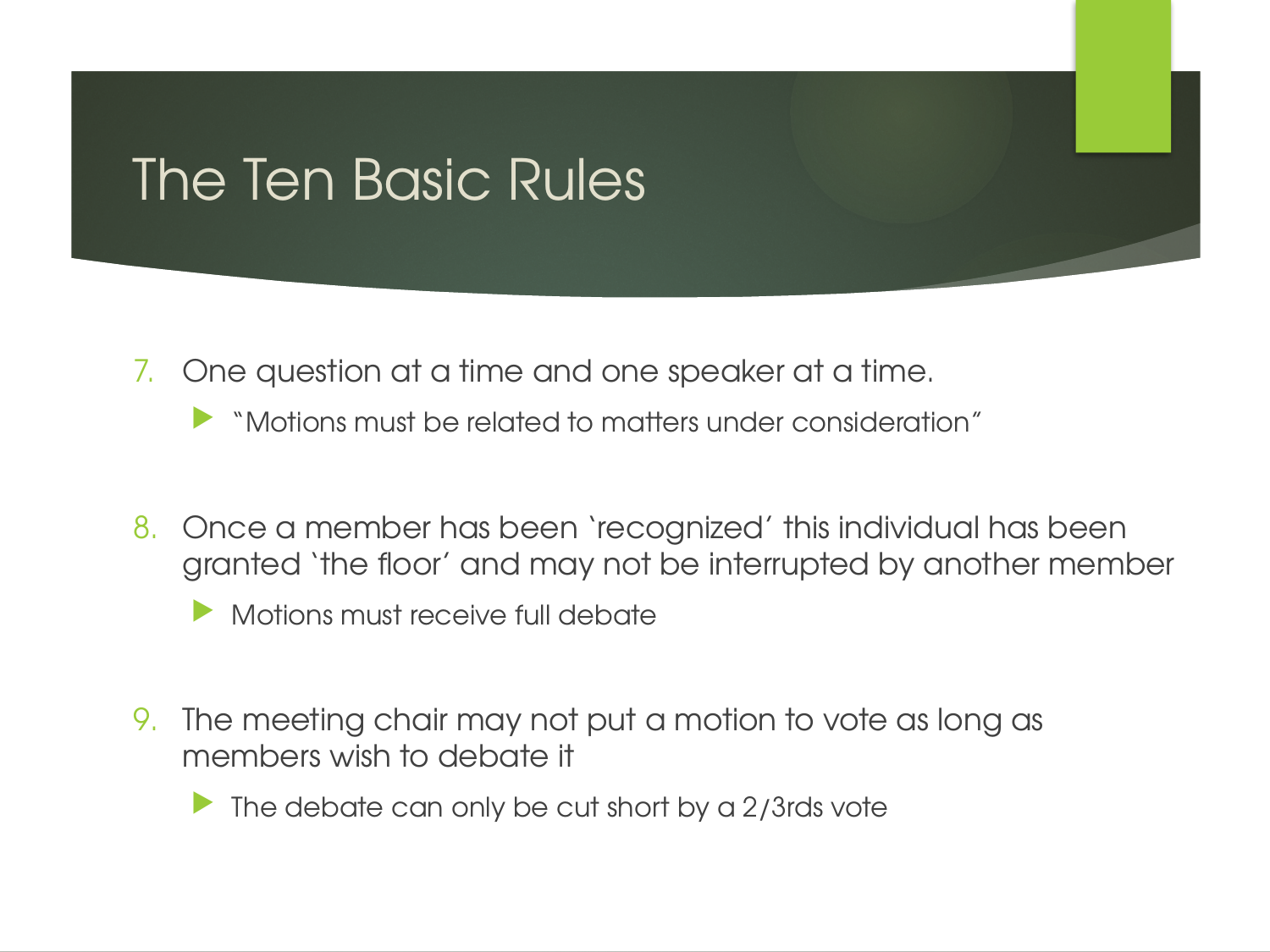

# The Ten Basic Rules
One question at a time and one speaker at a time.
“Motions must be related to matters under consideration”

Once a member has been ‘recognized’ this individual has been granted ‘the floor’ and may not be interrupted by another member
Motions must receive full debate

The meeting chair may not put a motion to vote as long as members wish to debate it
The debate can only be cut short by a 2/3rds vote